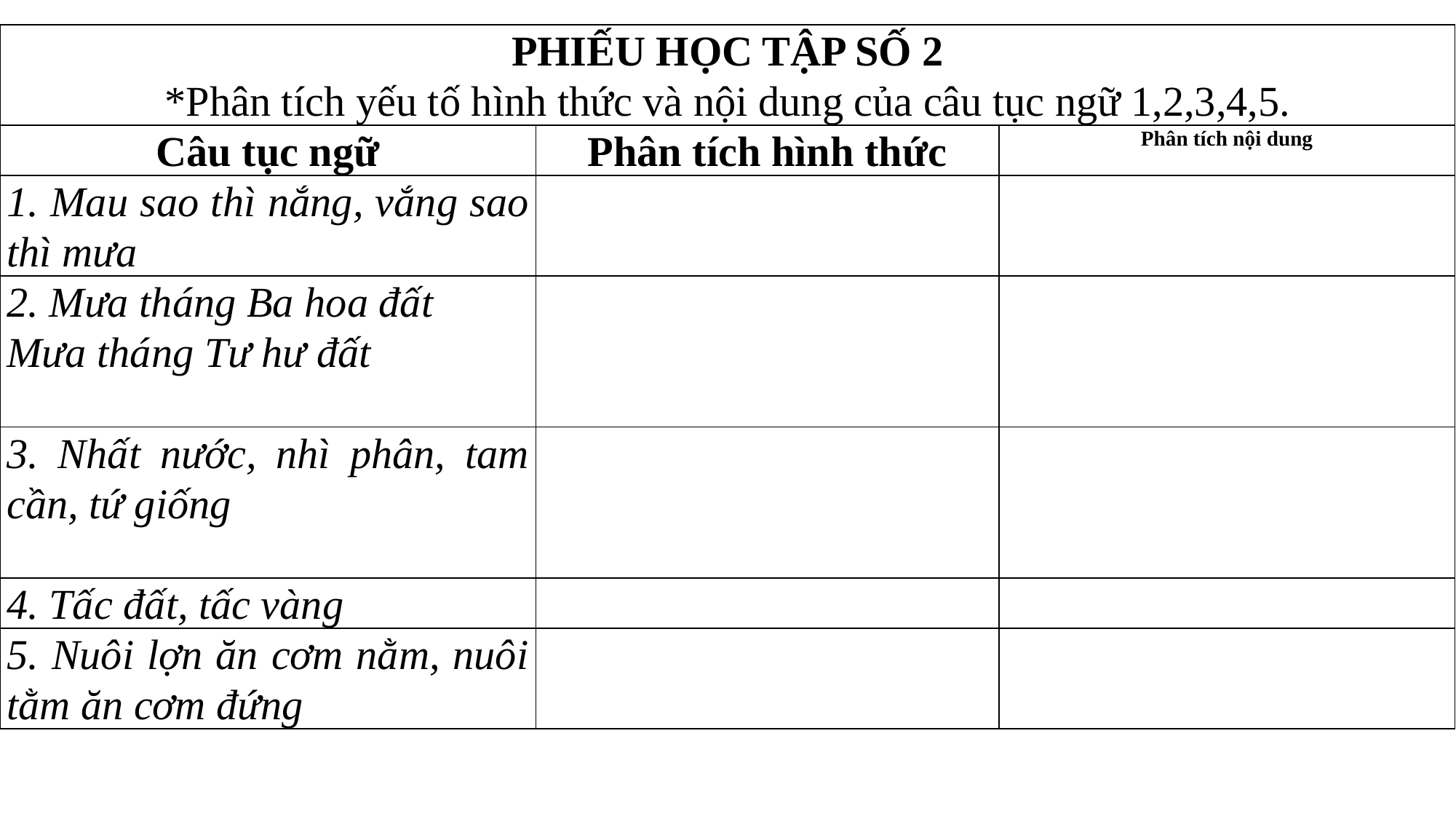

| PHIẾU HỌC TẬP SỐ 2 \*Phân tích yếu tố hình thức và nội dung của câu tục ngữ 1,2,3,4,5. |  |  |
| --- | --- | --- |
| Câu tục ngữ | Phân tích hình thức | Phân tích nội dung |
| 1. Mau sao thì nắng, vắng sao thì mưa |  |  |
| 2. Mưa tháng Ba hoa đất Mưa tháng Tư hư đất |  |  |
| 3. Nhất nước, nhì phân, tam cần, tứ giống |  |  |
| 4. Tấc đất, tấc vàng |  |  |
| 5. Nuôi lợn ăn cơm nằm, nuôi tằm ăn cơm đứng |  |  |
#